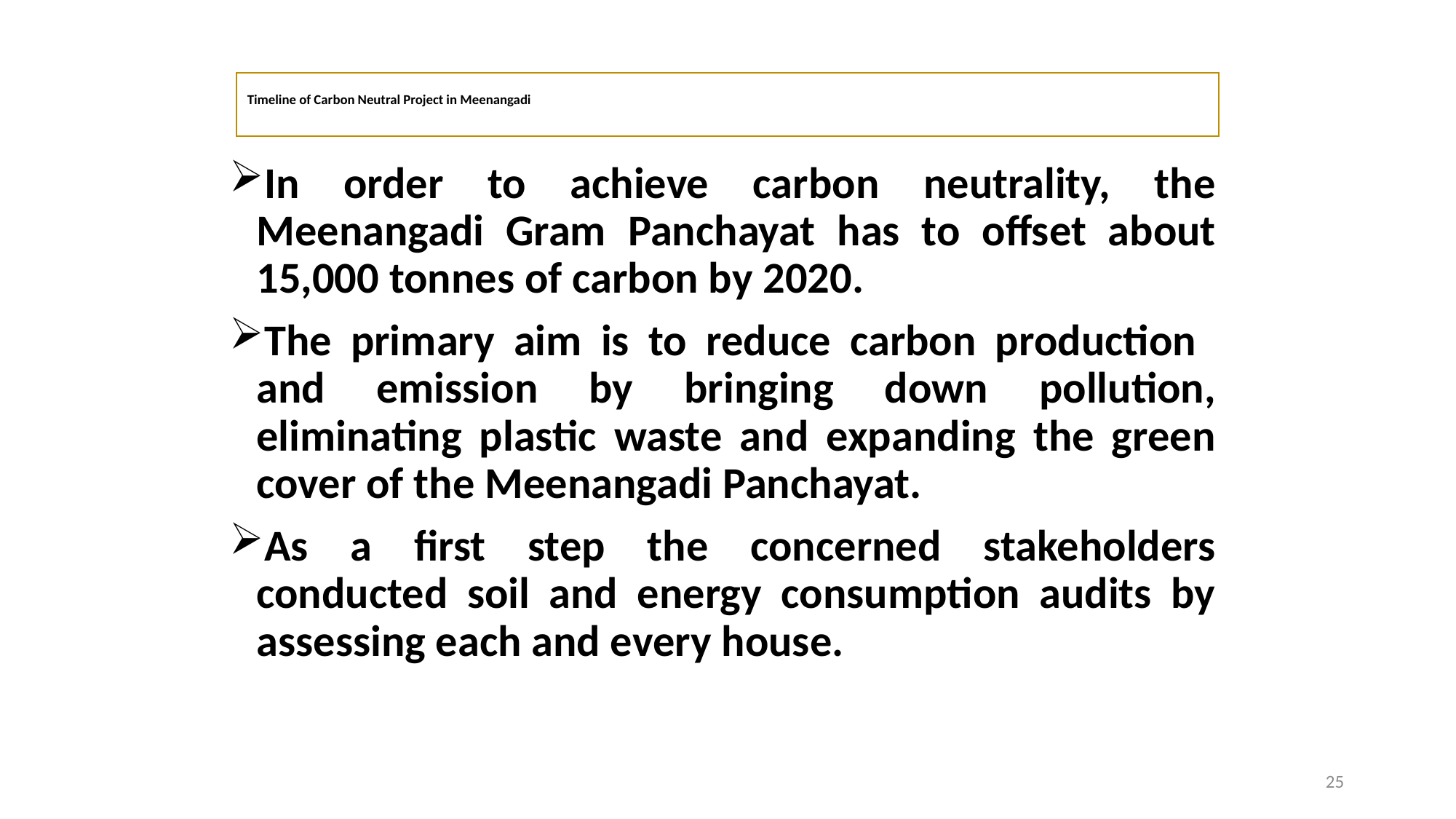

# Timeline of Carbon Neutral Project in Meenangadi
In order to achieve carbon neutrality, the Meenangadi Gram Panchayat has to offset about 15,000 tonnes of carbon by 2020.
The primary aim is to reduce carbon production  and emission by bringing down pollution, eliminating plastic waste and expanding the green cover of the Meenangadi Panchayat.
As a first step the concerned stakeholders conducted soil and energy consumption audits by assessing each and every house.
25